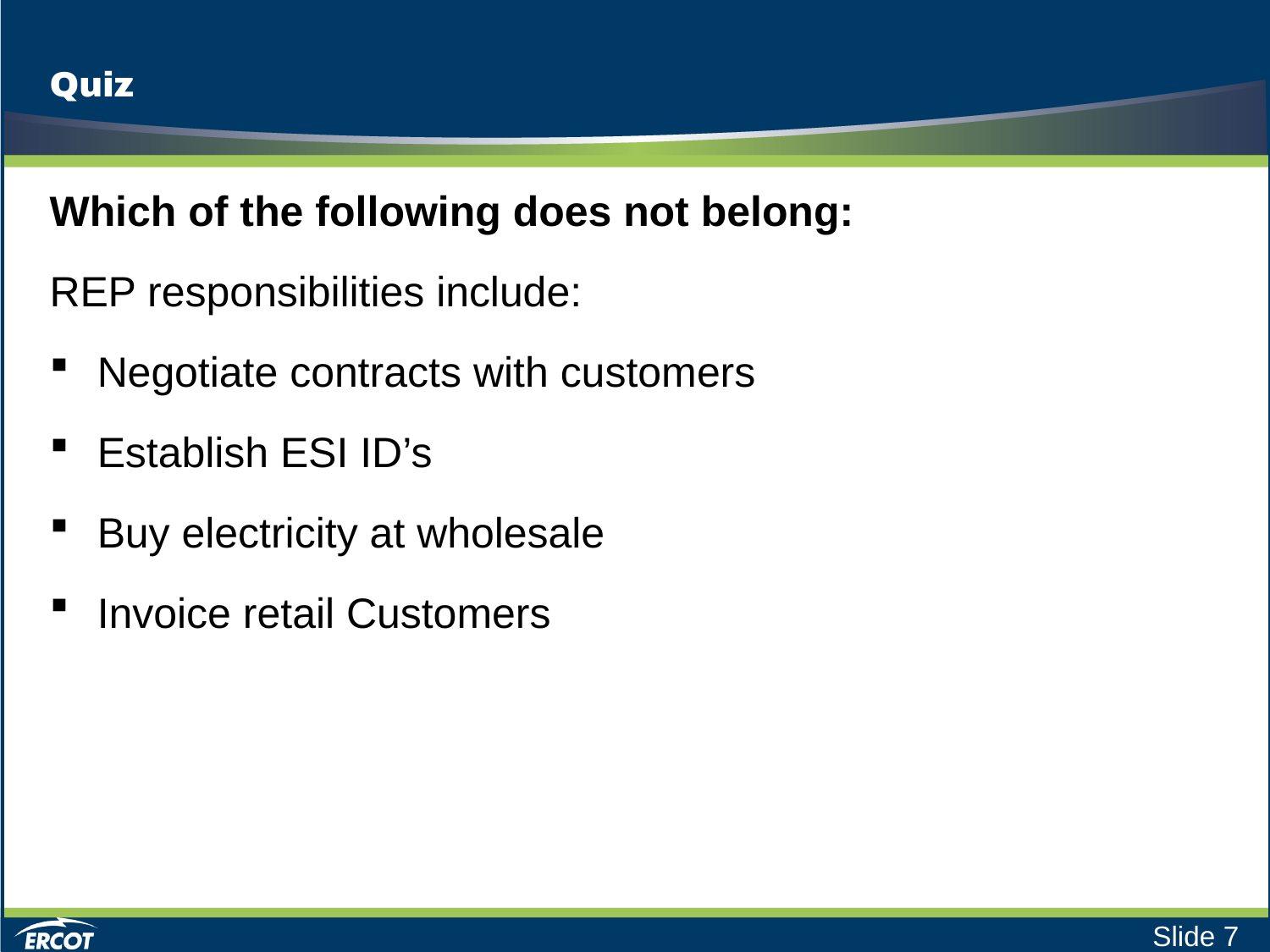

# Quiz
Which of the following does not belong:
REP responsibilities include:
Negotiate contracts with customers
Establish ESI ID’s
Buy electricity at wholesale
Invoice retail Customers